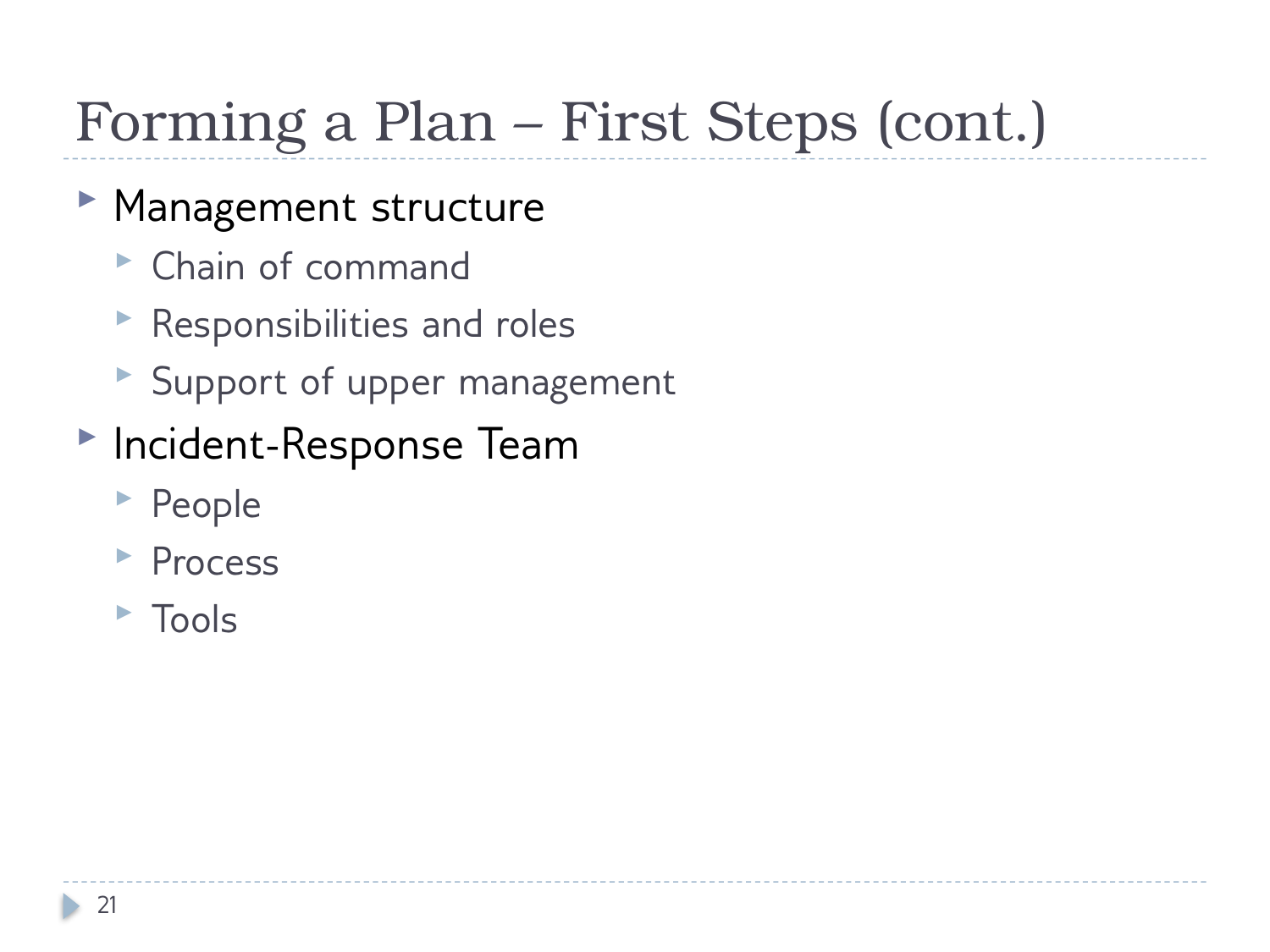

# Forming a Plan – First Steps (cont.)
Management structure
Chain of command
Responsibilities and roles
Support of upper management
Incident-Response Team
People
Process
Tools

21